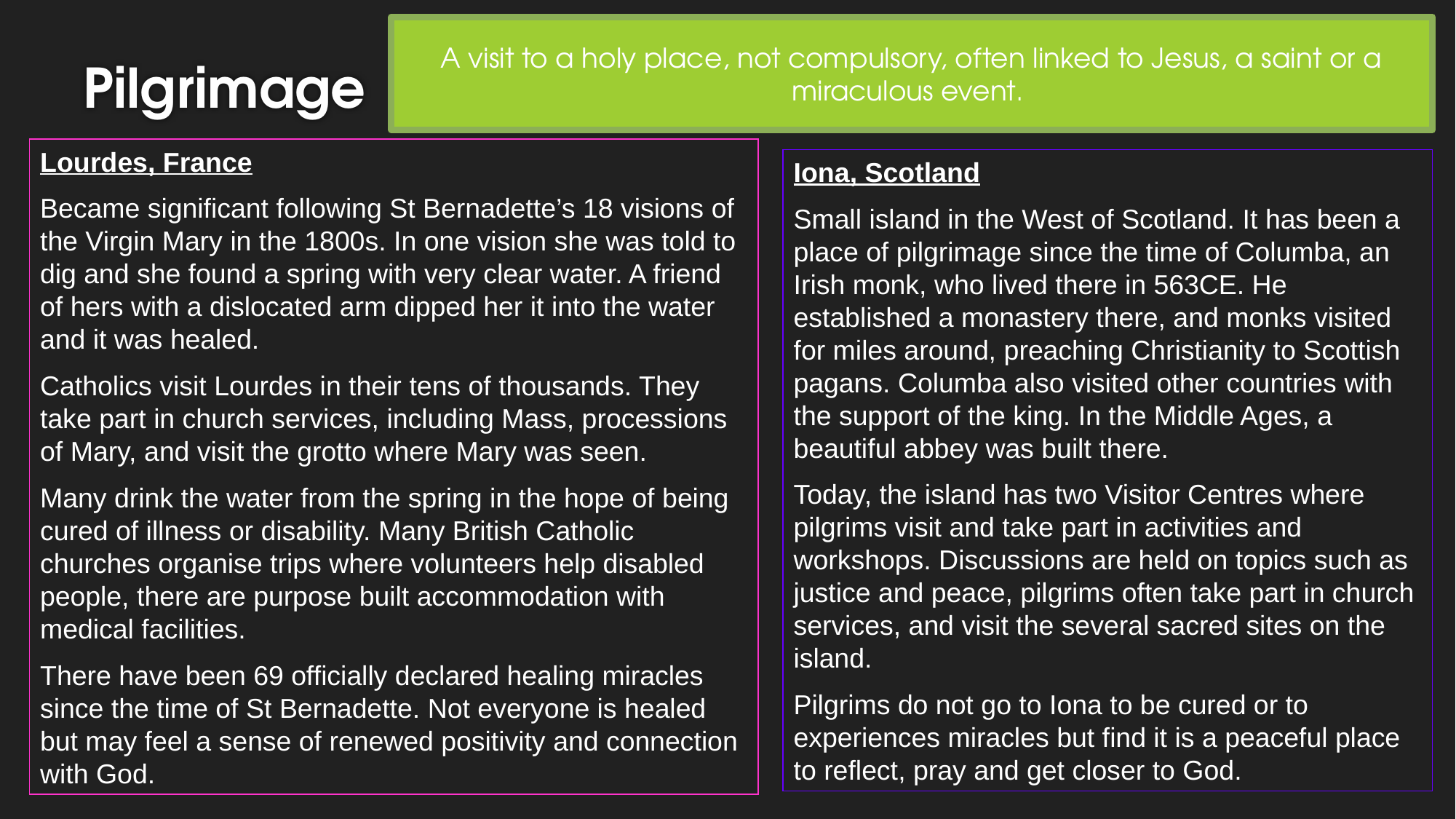

# Pilgrimage
A visit to a holy place, not compulsory, often linked to Jesus, a saint or a miraculous event.
Lourdes, France
Became significant following St Bernadette’s 18 visions of the Virgin Mary in the 1800s. In one vision she was told to dig and she found a spring with very clear water. A friend of hers with a dislocated arm dipped her it into the water and it was healed.
Catholics visit Lourdes in their tens of thousands. They take part in church services, including Mass, processions of Mary, and visit the grotto where Mary was seen.
Many drink the water from the spring in the hope of being cured of illness or disability. Many British Catholic churches organise trips where volunteers help disabled people, there are purpose built accommodation with medical facilities.
There have been 69 officially declared healing miracles since the time of St Bernadette. Not everyone is healed but may feel a sense of renewed positivity and connection with God.
Iona, Scotland
Small island in the West of Scotland. It has been a place of pilgrimage since the time of Columba, an Irish monk, who lived there in 563CE. He established a monastery there, and monks visited for miles around, preaching Christianity to Scottish pagans. Columba also visited other countries with the support of the king. In the Middle Ages, a beautiful abbey was built there.
Today, the island has two Visitor Centres where pilgrims visit and take part in activities and workshops. Discussions are held on topics such as justice and peace, pilgrims often take part in church services, and visit the several sacred sites on the island.
Pilgrims do not go to Iona to be cured or to experiences miracles but find it is a peaceful place to reflect, pray and get closer to God.